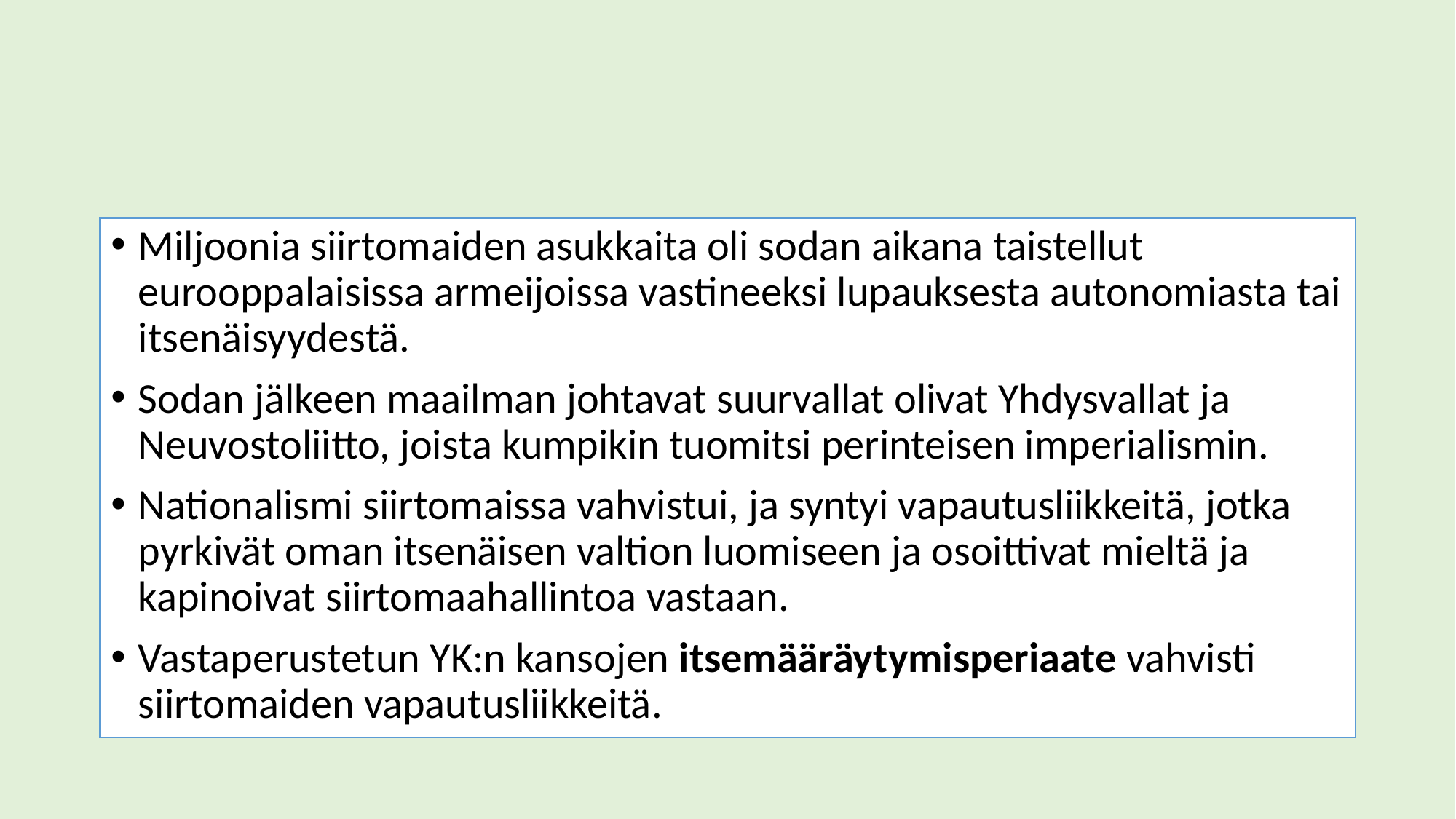

#
Miljoonia siirtomaiden asukkaita oli sodan aikana taistellut eurooppalaisissa armeijoissa vastineeksi lupauksesta autonomiasta tai itsenäisyydestä.
Sodan jälkeen maailman johtavat suurvallat olivat Yhdysvallat ja Neuvostoliitto, joista kumpikin tuomitsi perinteisen imperialismin.
Nationalismi siirtomaissa vahvistui, ja syntyi vapautusliikkeitä, jotka pyrkivät oman itsenäisen valtion luomiseen ja osoittivat mieltä ja kapinoivat siirtomaahallintoa vastaan.
Vastaperustetun YK:n kansojen itsemääräytymisperiaate vahvisti siirtomaiden vapautusliikkeitä.